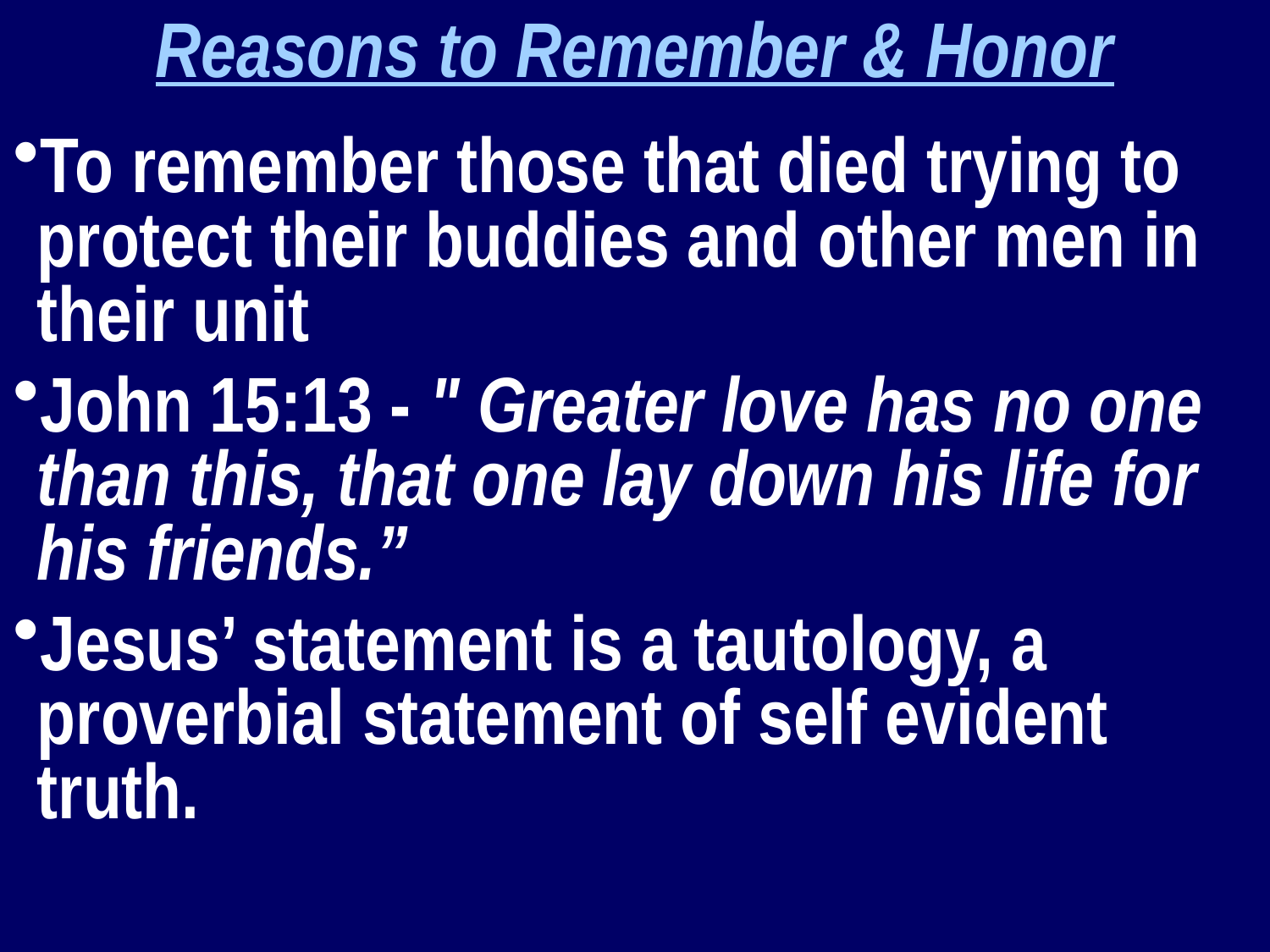

Reasons to Remember & Honor
To remember those that died trying to protect their buddies and other men in their unit
John 15:13 - " Greater love has no one than this, that one lay down his life for his friends.”
Jesus’ statement is a tautology, a proverbial statement of self evident truth.